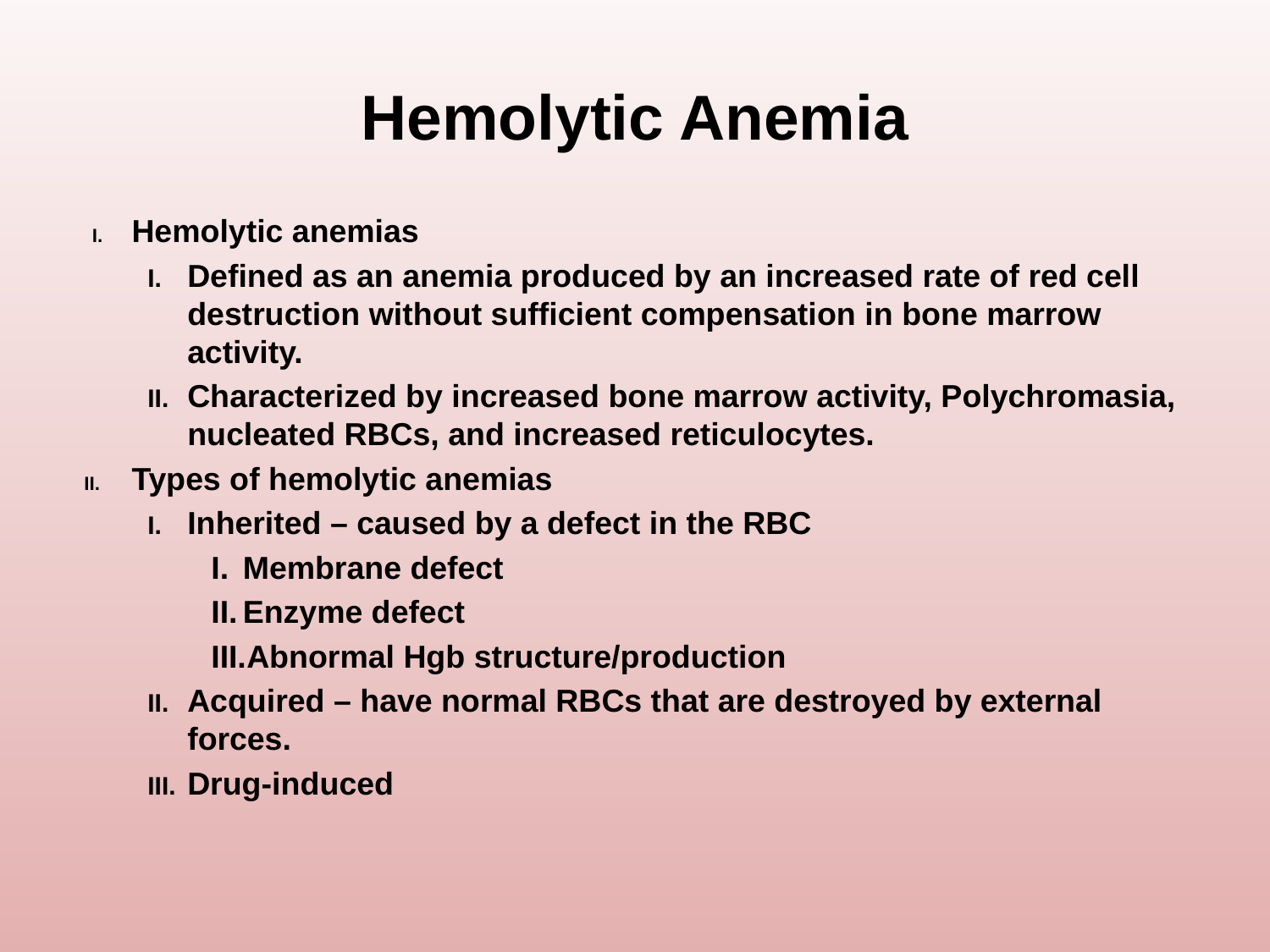

# Hemolytic Anemia
Hemolytic anemias
Defined as an anemia produced by an increased rate of red cell destruction without sufficient compensation in bone marrow activity.
Characterized by increased bone marrow activity, Polychromasia, nucleated RBCs, and increased reticulocytes.
Types of hemolytic anemias
Inherited – caused by a defect in the RBC
Membrane defect
Enzyme defect
Abnormal Hgb structure/production
Acquired – have normal RBCs that are destroyed by external forces.
Drug-induced